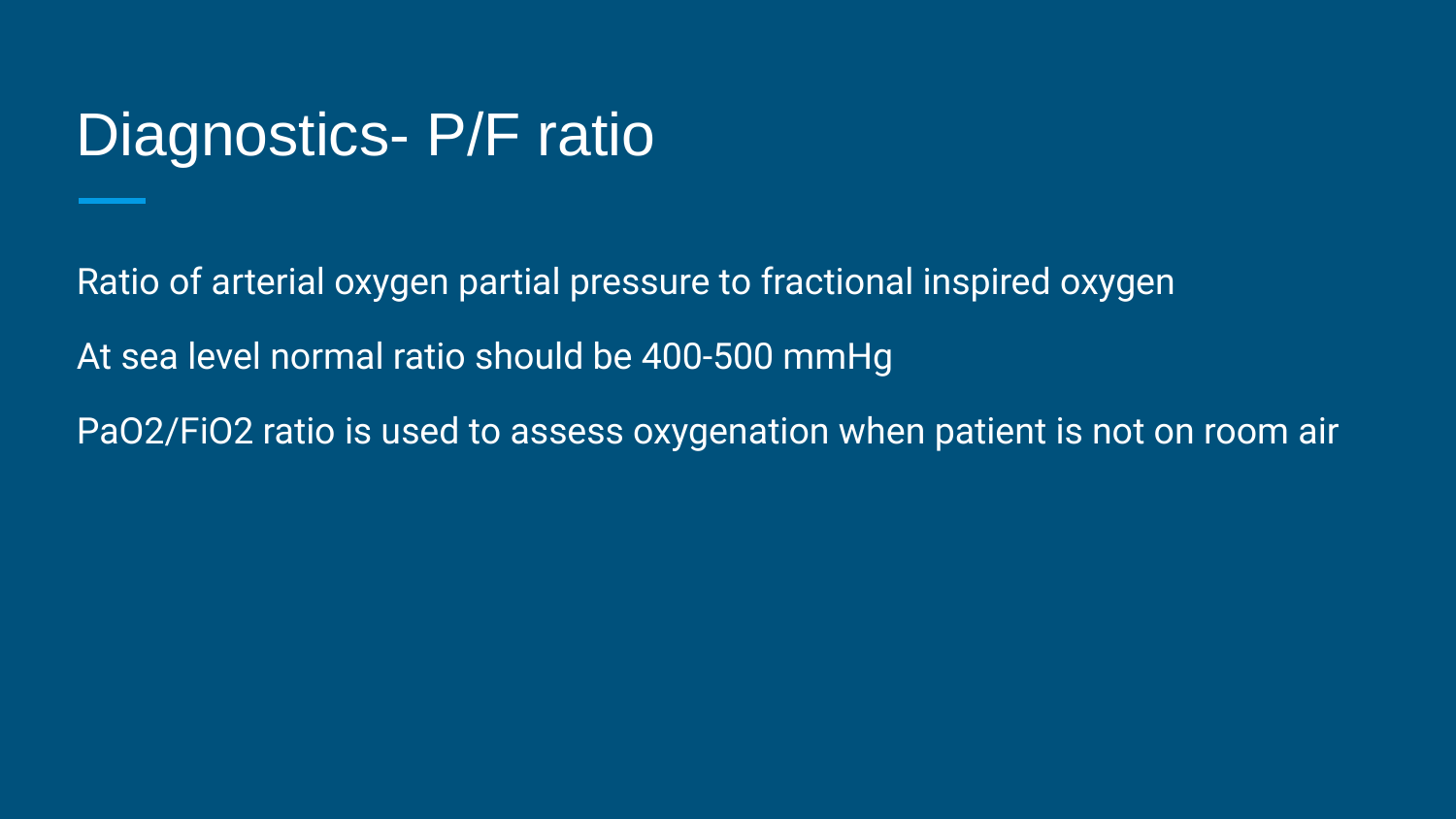

# Diagnostics- P/F ratio
Ratio of arterial oxygen partial pressure to fractional inspired oxygen
At sea level normal ratio should be 400-500 mmHg
PaO2/FiO2 ratio is used to assess oxygenation when patient is not on room air